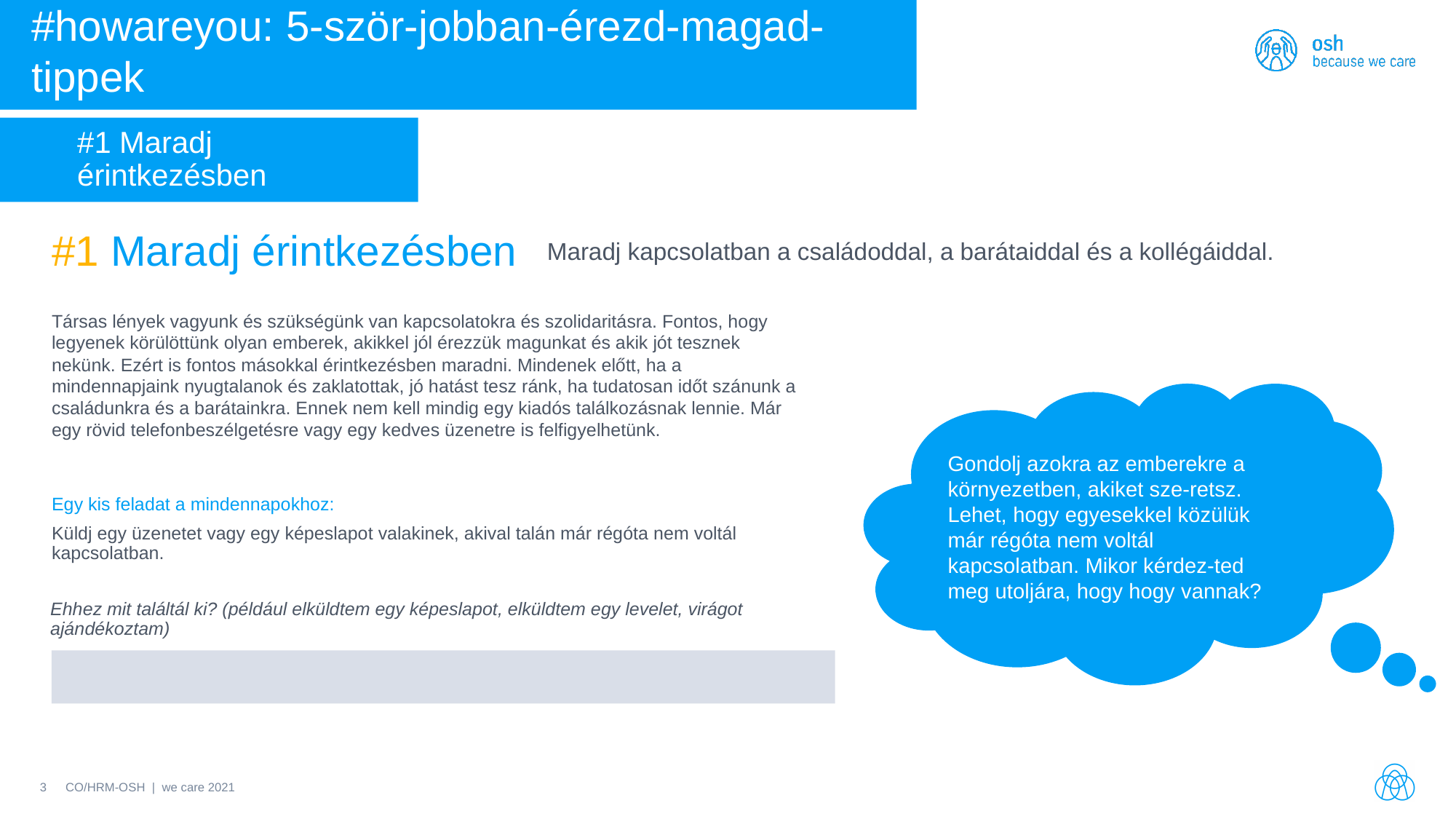

#howareyou: 5-ször-jobban-érezd-magad-tippek
#1 Maradj érintkezésben
#1 Maradj érintkezésben
Maradj kapcsolatban a családoddal, a barátaiddal és a kollégáiddal.
Társas lények vagyunk és szükségünk van kapcsolatokra és szolidaritásra. Fontos, hogy legyenek körülöttünk olyan emberek, akikkel jól érezzük magunkat és akik jót tesznek nekünk. Ezért is fontos másokkal érintkezésben maradni. Mindenek előtt, ha a mindennapjaink nyugtalanok és zaklatottak, jó hatást tesz ránk, ha tudatosan időt szánunk a családunkra és a barátainkra. Ennek nem kell mindig egy kiadós találkozásnak lennie. Már egy rövid telefonbeszélgetésre vagy egy kedves üzenetre is felfigyelhetünk.
Gondolj azokra az emberekre a környezetben, akiket sze-retsz. Lehet, hogy egyesekkel közülük már régóta nem voltál kapcsolatban. Mikor kérdez-ted meg utoljára, hogy hogy vannak?
Egy kis feladat a mindennapokhoz:
Küldj egy üzenetet vagy egy képeslapot valakinek, akival talán már régóta nem voltál kapcsolatban.
Ehhez mit találtál ki? (például elküldtem egy képeslapot, elküldtem egy levelet, virágot ajándékoztam)